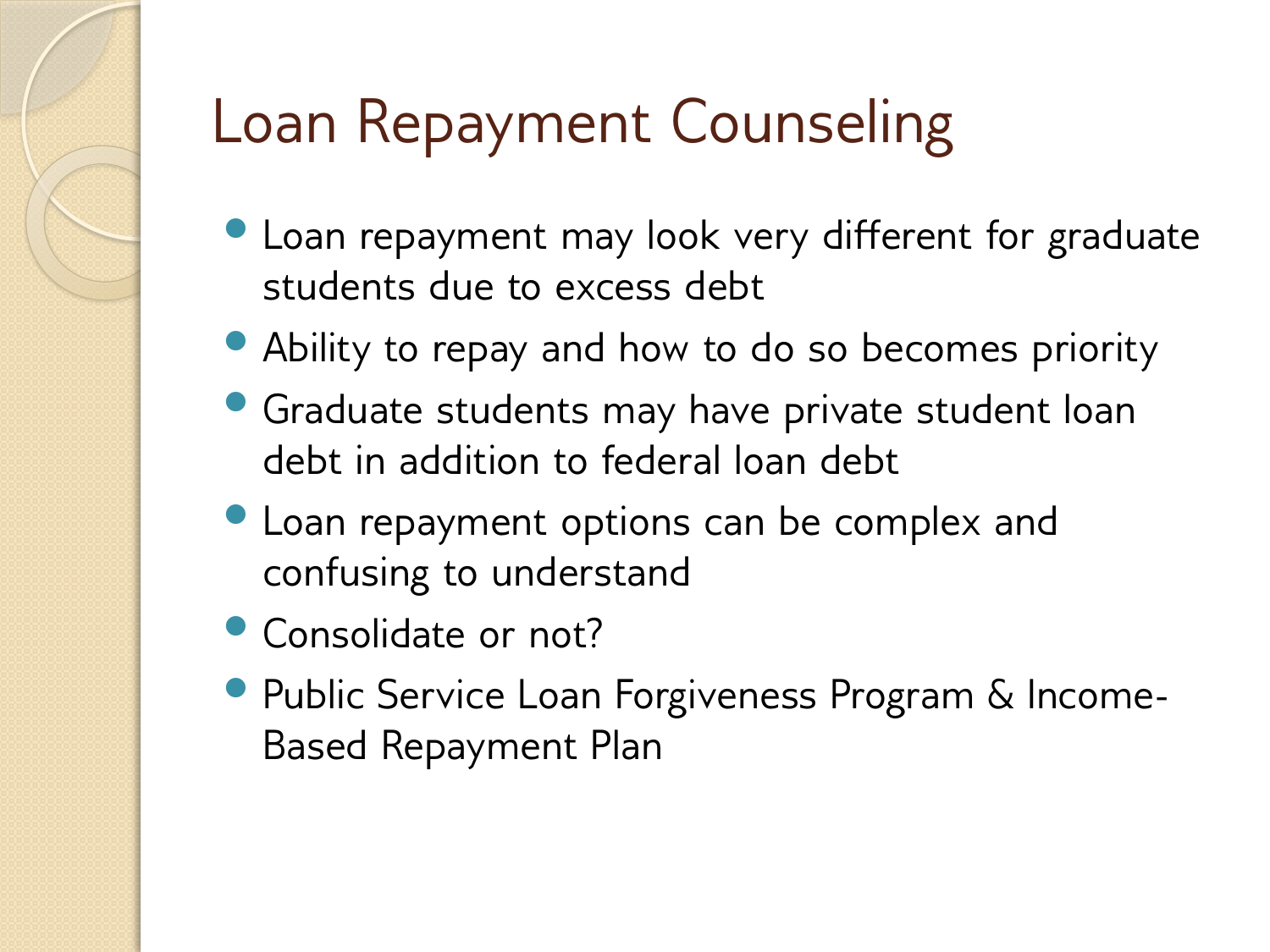

# Loan Repayment Counseling
Loan repayment may look very different for graduate students due to excess debt
Ability to repay and how to do so becomes priority
Graduate students may have private student loan debt in addition to federal loan debt
Loan repayment options can be complex and confusing to understand
Consolidate or not?
Public Service Loan Forgiveness Program & Income-Based Repayment Plan